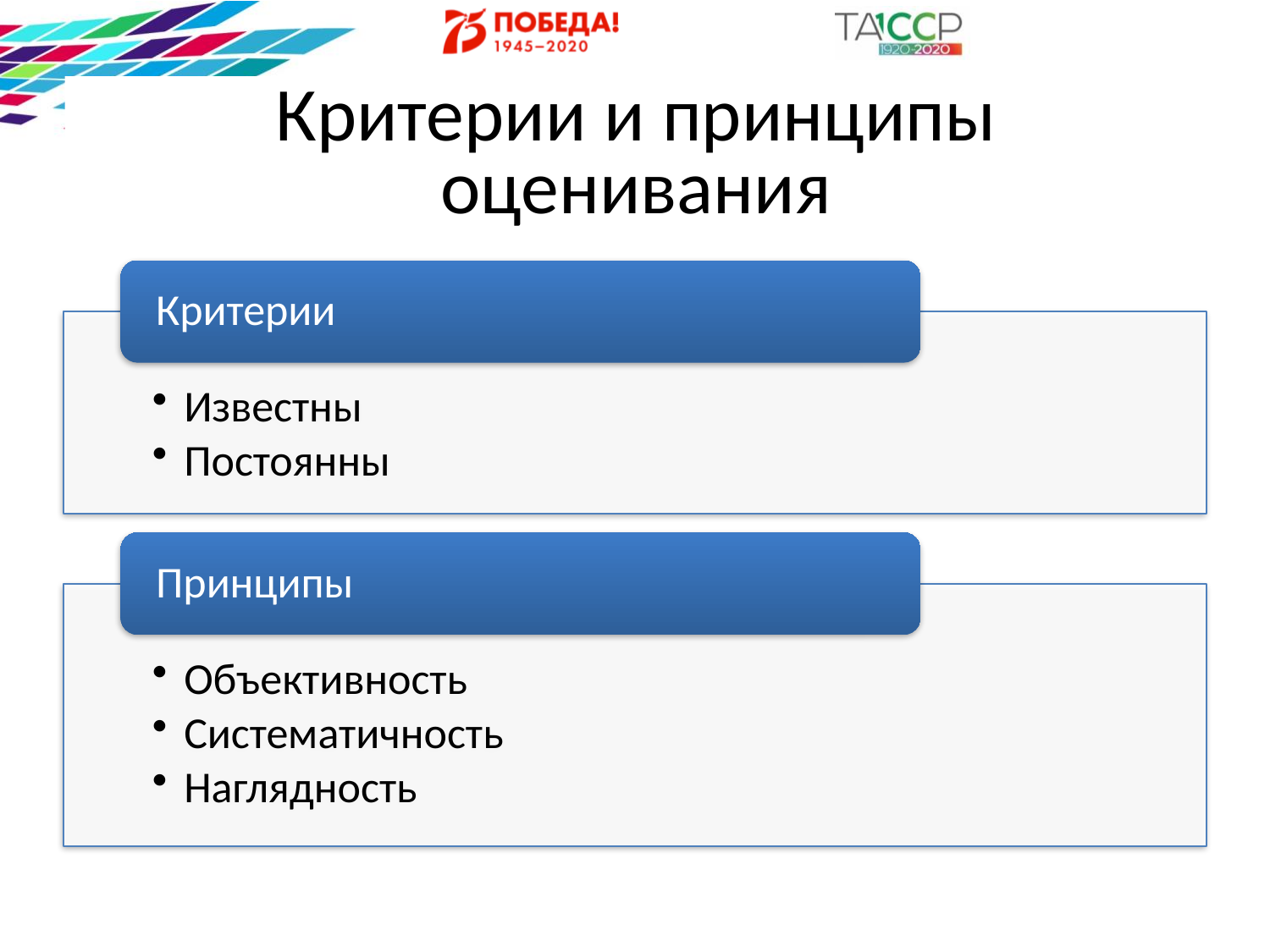

# Критерии и принципы оценивания
Известны
Постоянны
Критерии
Объективность
Систематичность
Наглядность
Принципы